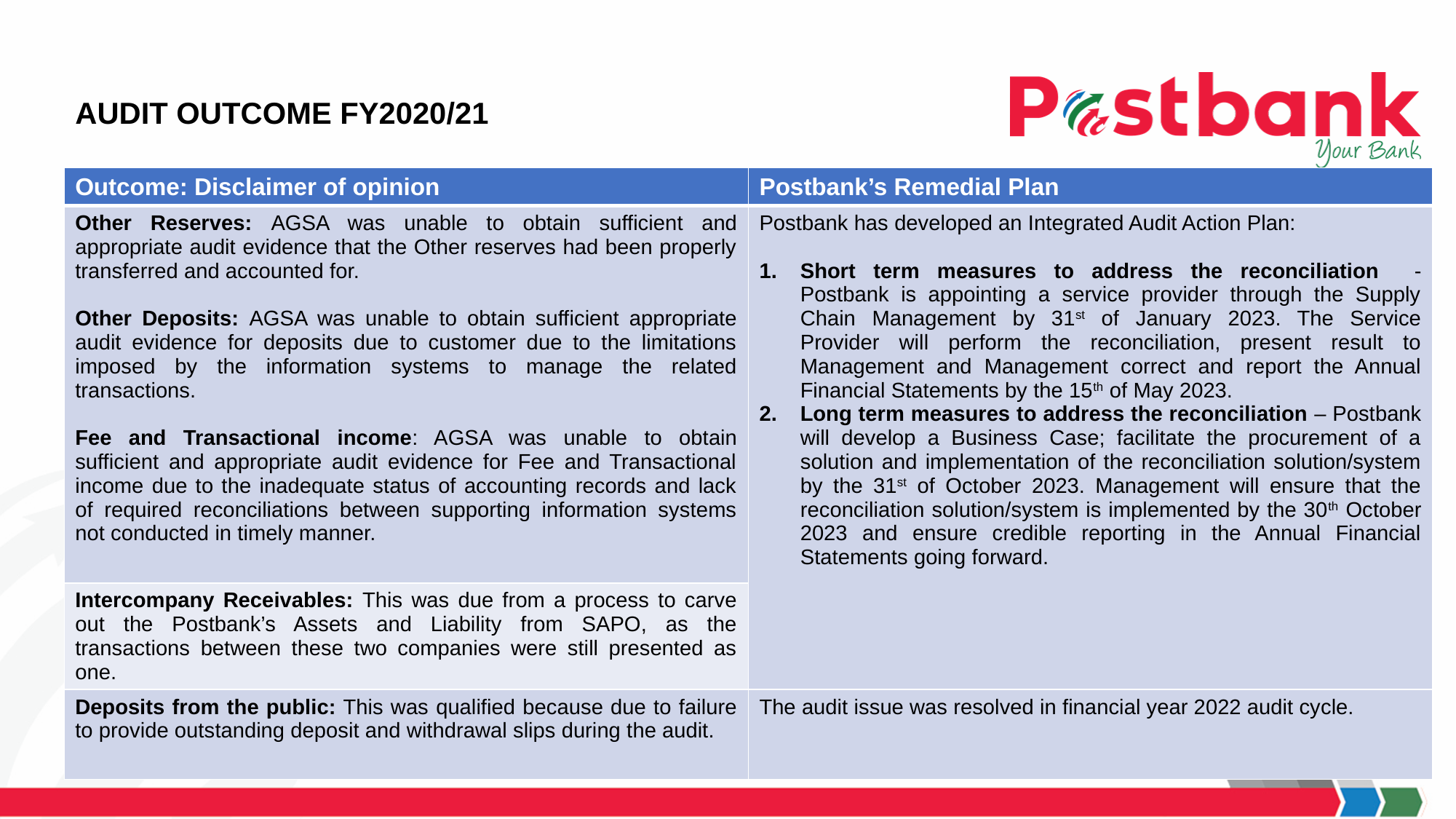

# AUDIT OUTCOME FY2020/21
| Outcome: Disclaimer of opinion | Postbank’s Remedial Plan |
| --- | --- |
| Other Reserves: AGSA was unable to obtain sufficient and appropriate audit evidence that the Other reserves had been properly transferred and accounted for. Other Deposits: AGSA was unable to obtain sufficient appropriate audit evidence for deposits due to customer due to the limitations imposed by the information systems to manage the related transactions. Fee and Transactional income: AGSA was unable to obtain sufficient and appropriate audit evidence for Fee and Transactional income due to the inadequate status of accounting records and lack of required reconciliations between supporting information systems not conducted in timely manner. | Postbank has developed an Integrated Audit Action Plan: Short term measures to address the reconciliation - Postbank is appointing a service provider through the Supply Chain Management by 31st of January 2023. The Service Provider will perform the reconciliation, present result to Management and Management correct and report the Annual Financial Statements by the 15th of May 2023. Long term measures to address the reconciliation – Postbank will develop a Business Case; facilitate the procurement of a solution and implementation of the reconciliation solution/system by the 31st of October 2023. Management will ensure that the reconciliation solution/system is implemented by the 30th October 2023 and ensure credible reporting in the Annual Financial Statements going forward. |
| Intercompany Receivables: This was due from a process to carve out the Postbank’s Assets and Liability from SAPO, as the transactions between these two companies were still presented as one. |  |
| Deposits from the public: This was qualified because due to failure to provide outstanding deposit and withdrawal slips during the audit. | The audit issue was resolved in financial year 2022 audit cycle. |